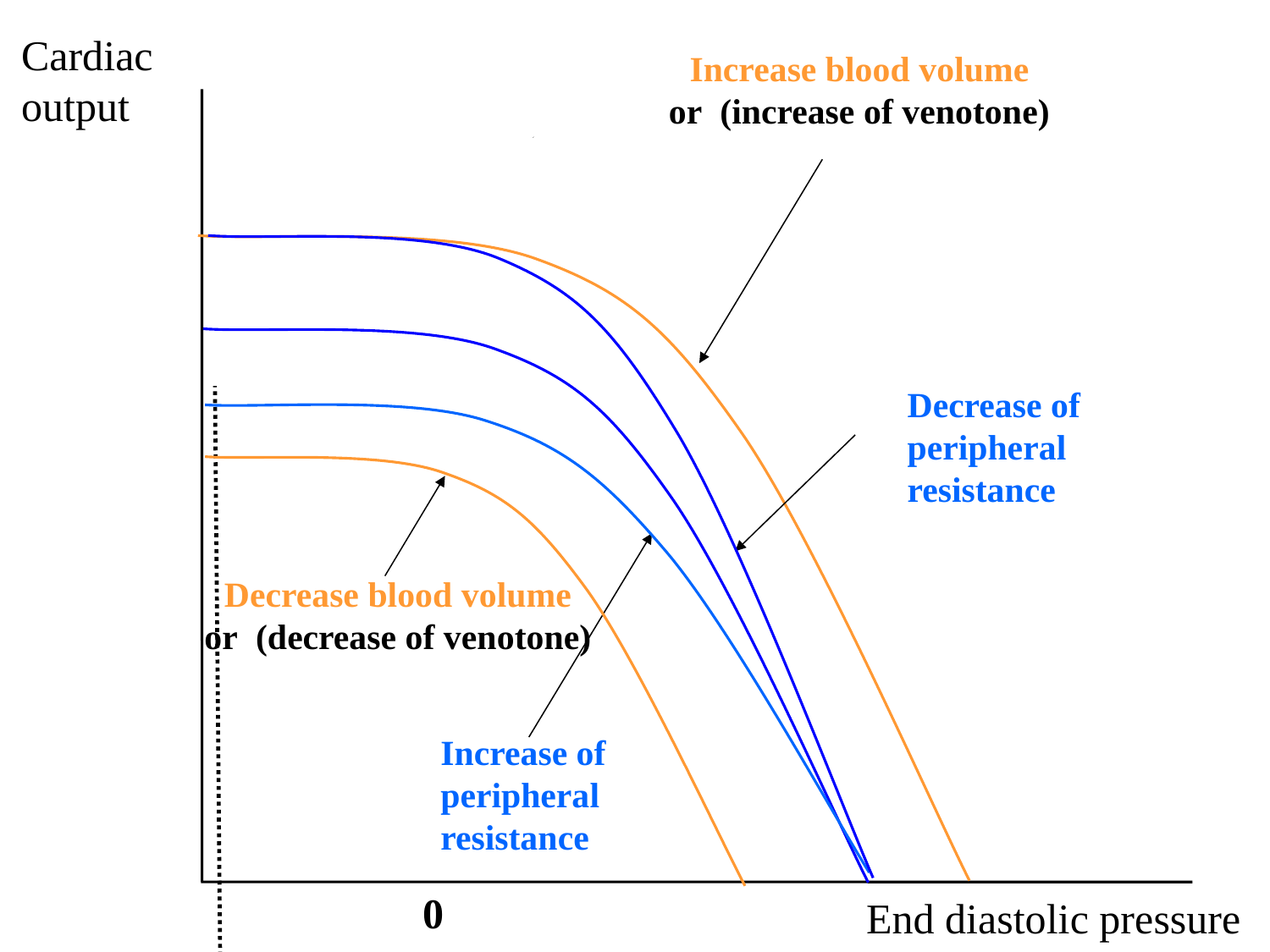

Cardiac output
Increase blood volume
or  (increase of venotone)

Decrease of peripheral resistance

Decrease blood volume
or  (decrease of venotone)
Increase of peripheral resistance
0

End diastolic pressure